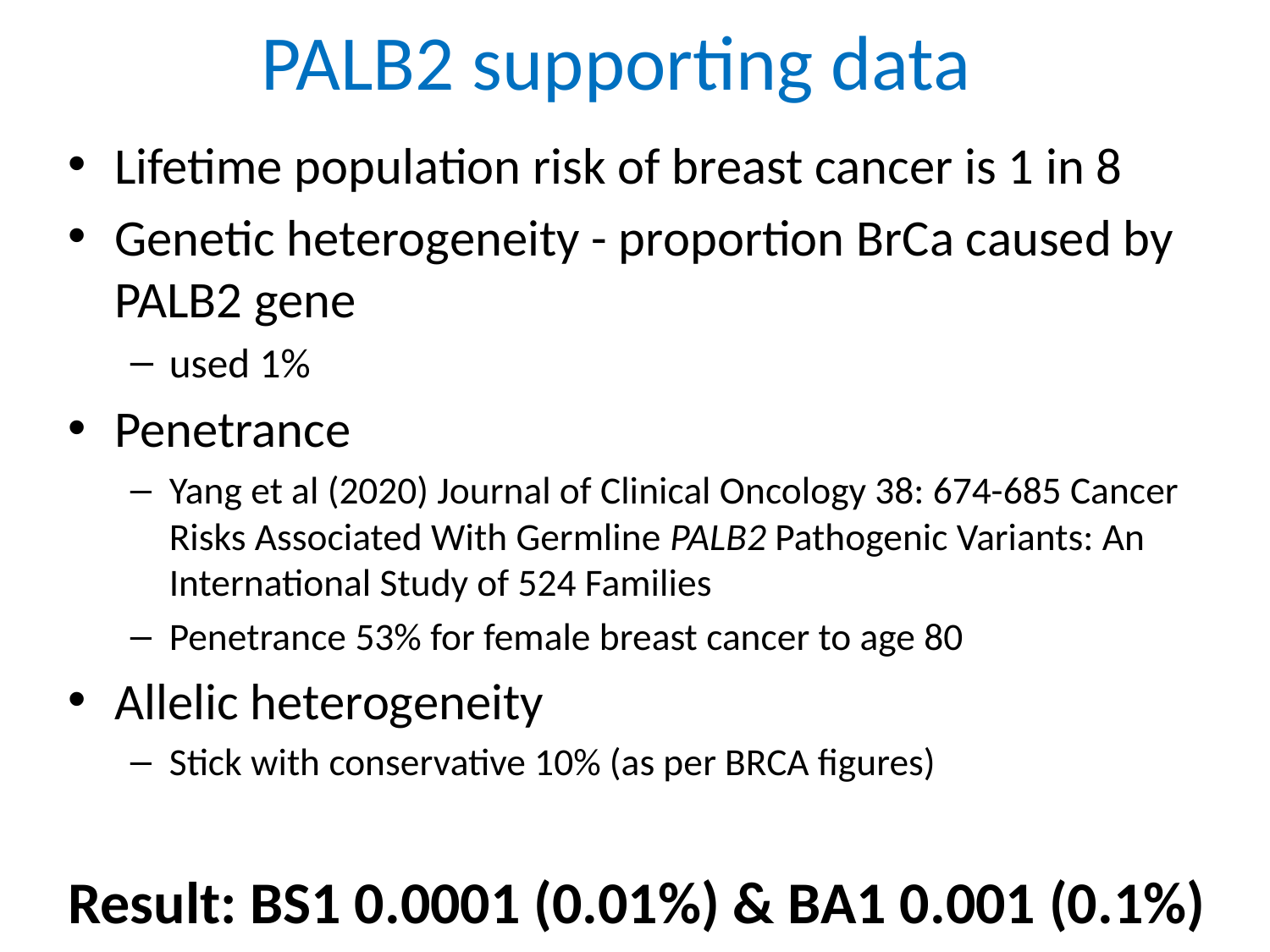

# PALB2 supporting data
Lifetime population risk of breast cancer is 1 in 8
Genetic heterogeneity - proportion BrCa caused by PALB2 gene
used 1%
Penetrance
Yang et al (2020) Journal of Clinical Oncology 38: 674-685 Cancer Risks Associated With Germline PALB2 Pathogenic Variants: An International Study of 524 Families
Penetrance 53% for female breast cancer to age 80
Allelic heterogeneity
Stick with conservative 10% (as per BRCA figures)

Result: BS1 0.0001 (0.01%) & BA1 0.001 (0.1%)